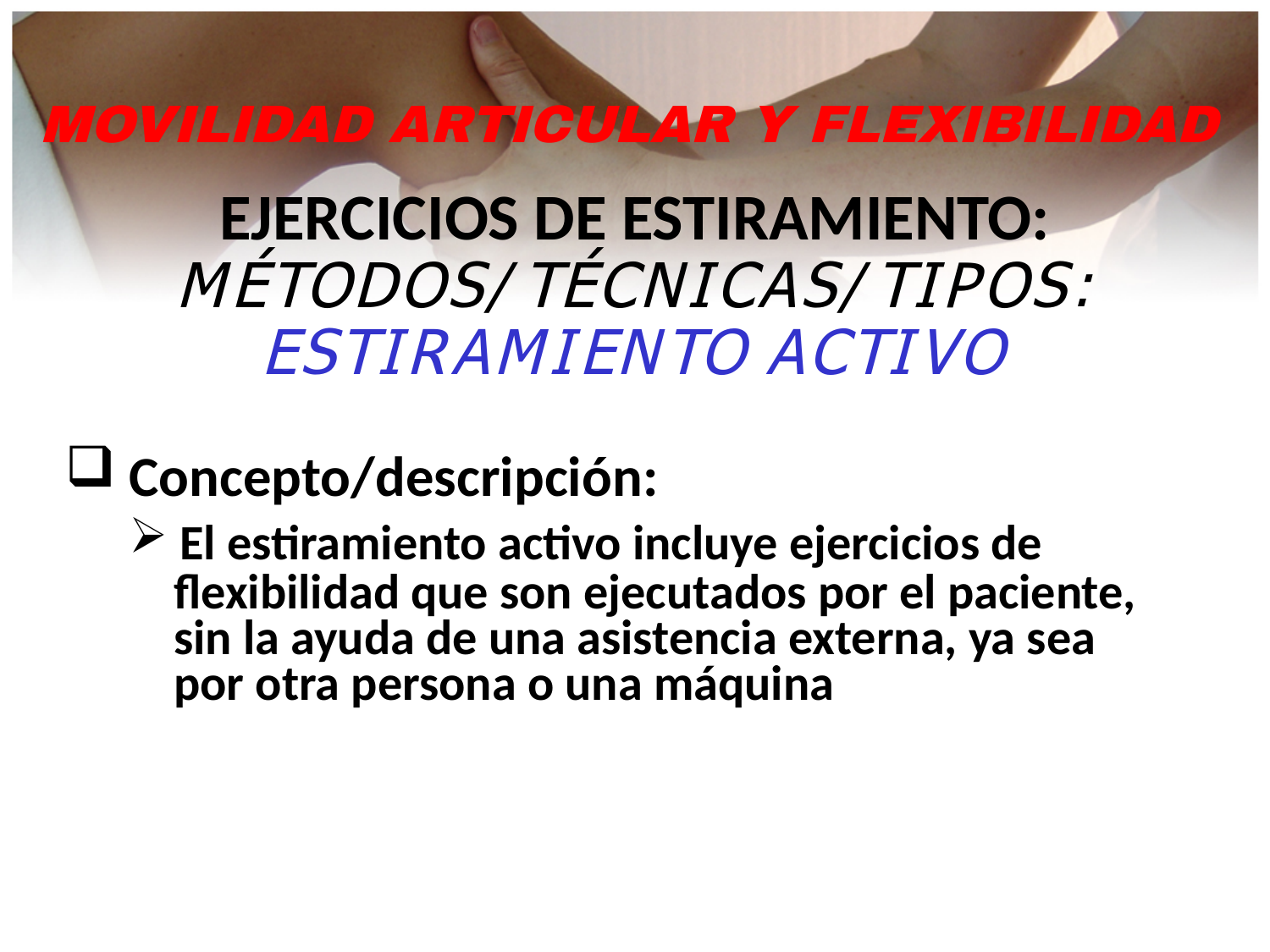

MOVILIDAD ARTICULAR Y FLEXIBILIDAD
EJERCICIOS DE ESTIRAMIENTO:
MÉTODOS/TÉCNICAS/TIPOS:
ESTIRAMIENTO ACTIVO
 Concepto/descripción:
 El estiramiento activo incluye ejercicios de
    flexibilidad que son ejecutados por el paciente,
    sin la ayuda de una asistencia externa, ya sea
    por otra persona o una máquina